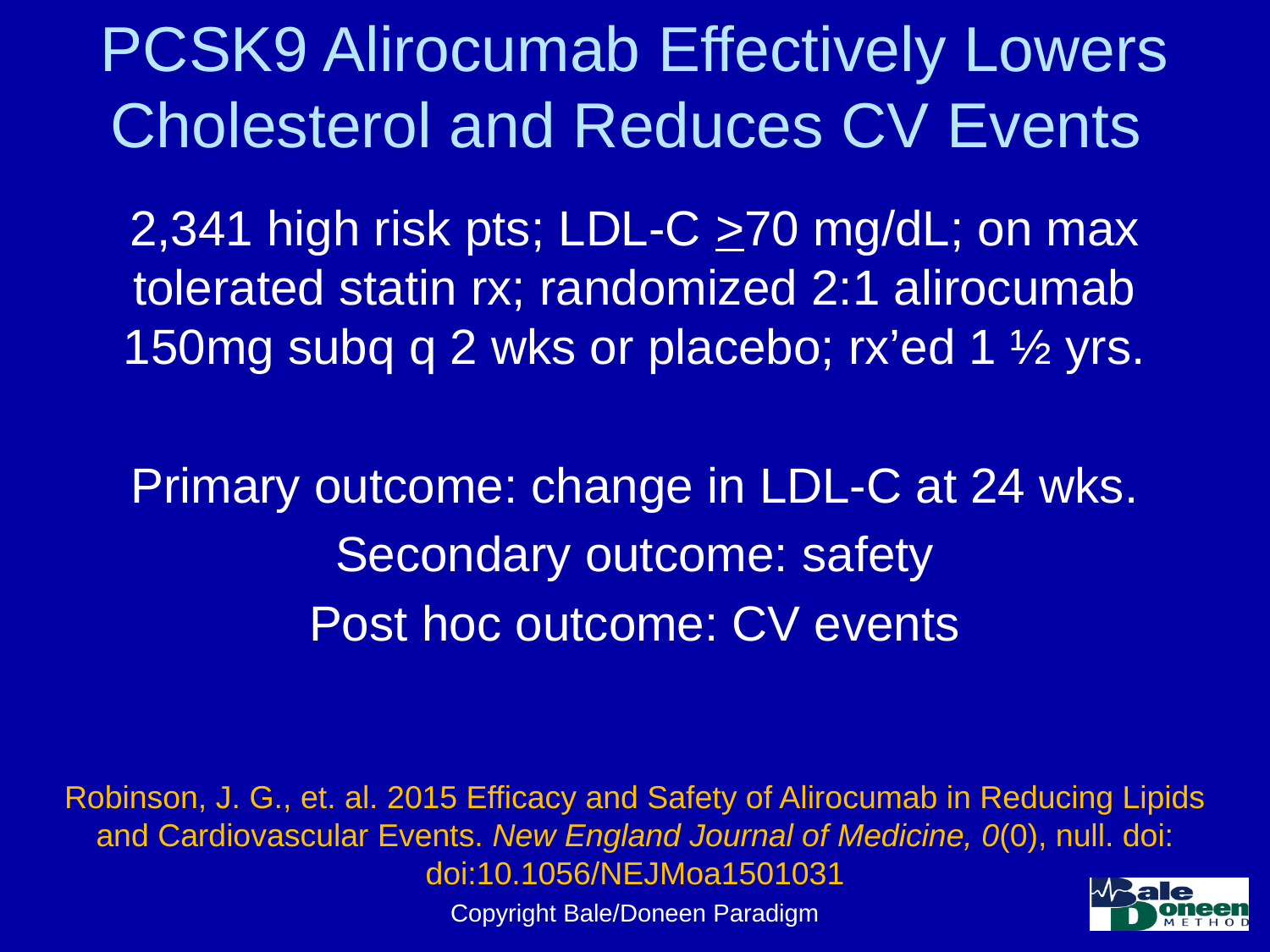

# PCSK9 Alirocumab Effectively Lowers Cholesterol and Reduces CV Events
2,341 high risk pts; LDL-C >70 mg/dL; on max tolerated statin rx; randomized 2:1 alirocumab 150mg subq q 2 wks or placebo; rx’ed 1 ½ yrs.

Primary outcome: change in LDL-C at 24 wks.
Secondary outcome: safety
Post hoc outcome: CV events
Robinson, J. G., et. al. 2015 Efficacy and Safety of Alirocumab in Reducing Lipids and Cardiovascular Events. New England Journal of Medicine, 0(0), null. doi: doi:10.1056/NEJMoa1501031
Copyright Bale/Doneen Paradigm